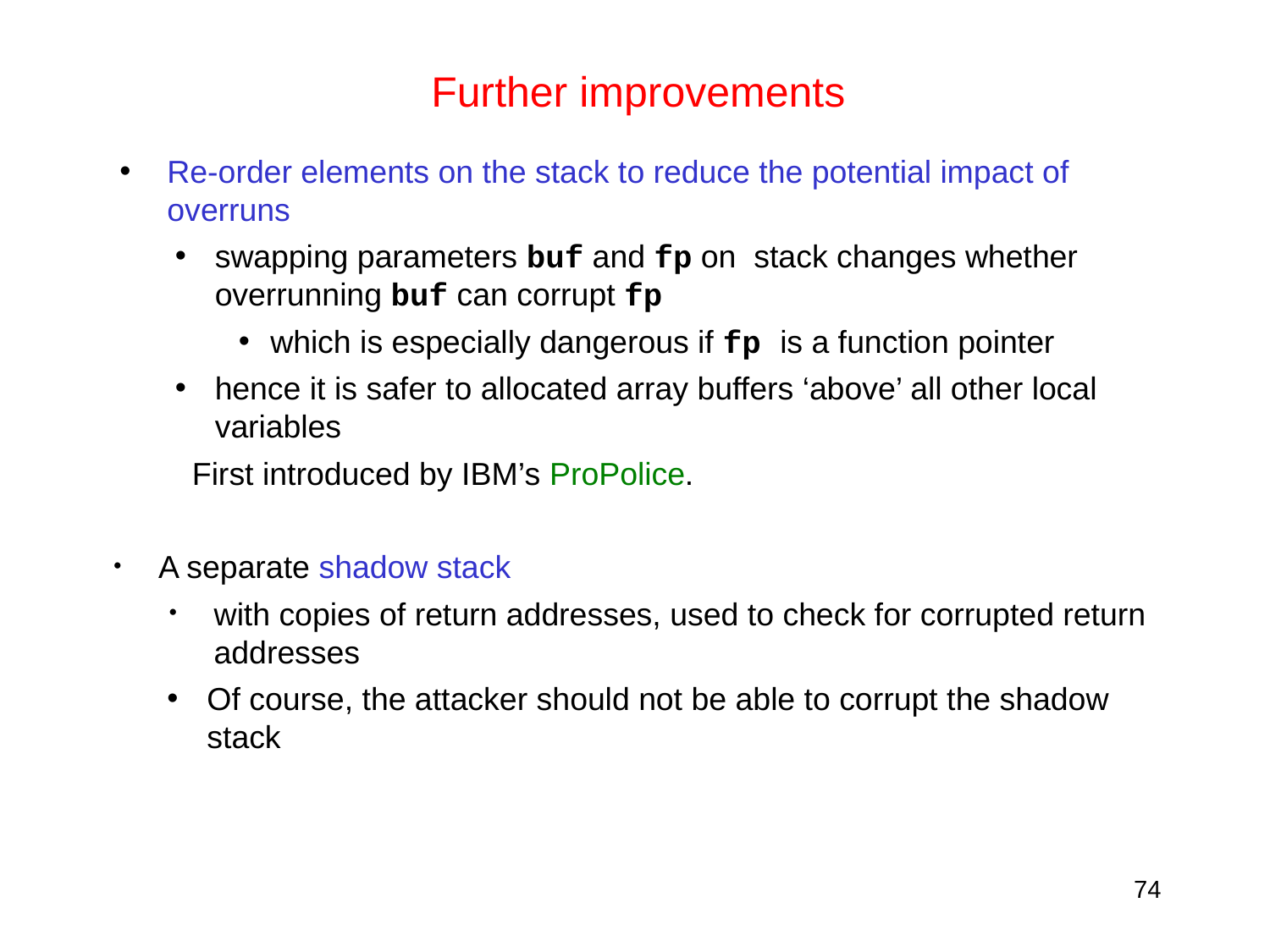

# Further improvements
Re-order elements on the stack to reduce the potential impact of overruns
swapping parameters buf and fp on  stack changes whether overrunning buf can corrupt fp
which is especially dangerous if fp is a function pointer
hence it is safer to allocated array buffers ‘above’ all other local variables
 First introduced by IBM’s ProPolice.

A separate shadow stack
with copies of return addresses, used to check for corrupted return addresses
Of course, the attacker should not be able to corrupt the shadow stack

74